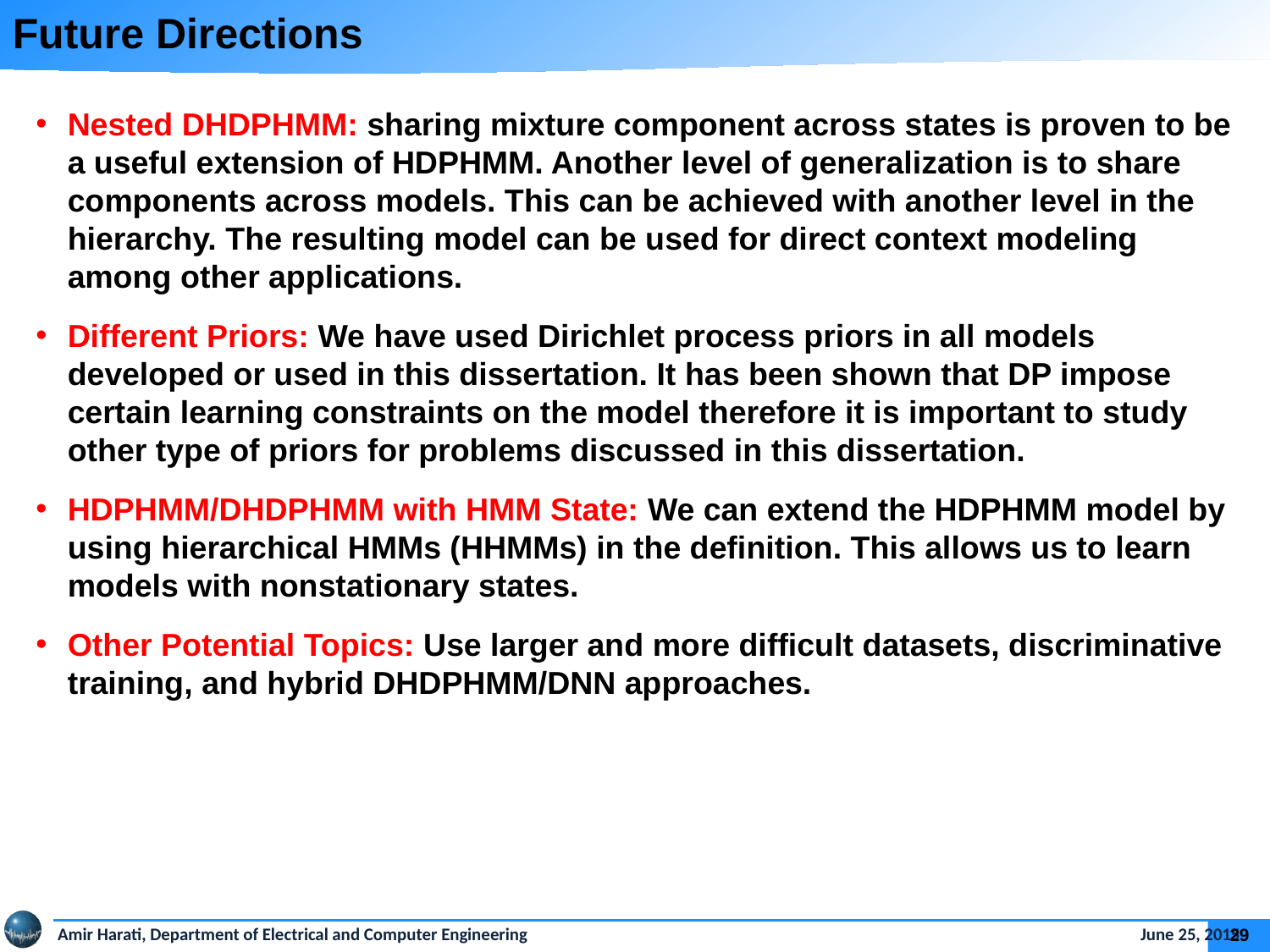

Future Directions
Nested DHDPHMM: sharing mixture component across states is proven to be a useful extension of HDPHMM. Another level of generalization is to share components across models. This can be achieved with another level in the hierarchy. The resulting model can be used for direct context modeling among other applications.
Different Priors: We have used Dirichlet process priors in all models developed or used in this dissertation. It has been shown that DP impose certain learning constraints on the model therefore it is important to study other type of priors for problems discussed in this dissertation.
HDPHMM/DHDPHMM with HMM State: We can extend the HDPHMM model by using hierarchical HMMs (HHMMs) in the definition. This allows us to learn models with nonstationary states.
Other Potential Topics: Use larger and more difficult datasets, discriminative training, and hybrid DHDPHMM/DNN approaches.